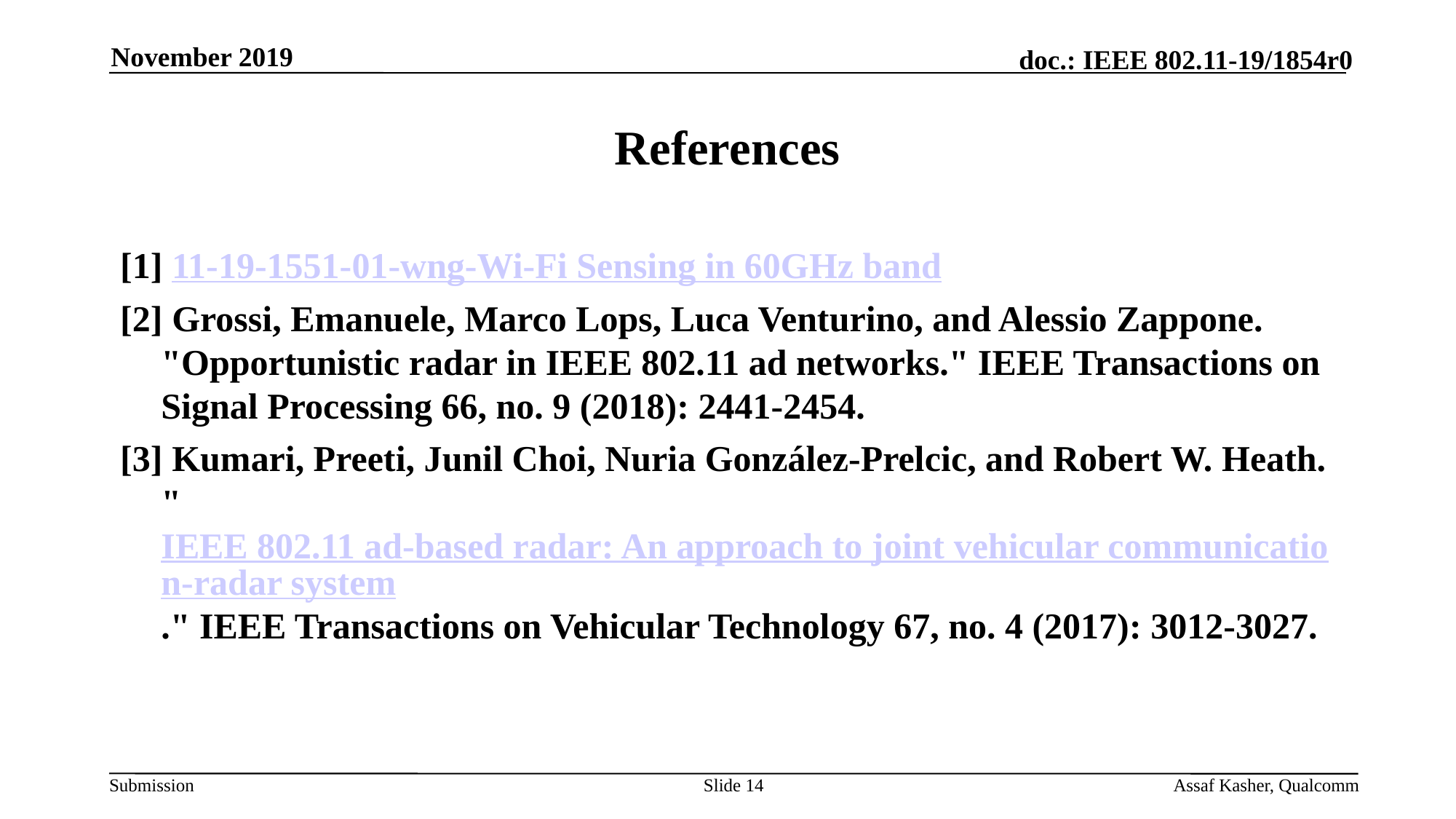

November 2019
# References
[1] 11-19-1551-01-wng-Wi-Fi Sensing in 60GHz band
[2] Grossi, Emanuele, Marco Lops, Luca Venturino, and Alessio Zappone. "Opportunistic radar in IEEE 802.11 ad networks." IEEE Transactions on Signal Processing 66, no. 9 (2018): 2441-2454.
[3] Kumari, Preeti, Junil Choi, Nuria González-Prelcic, and Robert W. Heath. "IEEE 802.11 ad-based radar: An approach to joint vehicular communication-radar system." IEEE Transactions on Vehicular Technology 67, no. 4 (2017): 3012-3027.
Slide 14
Assaf Kasher, Qualcomm